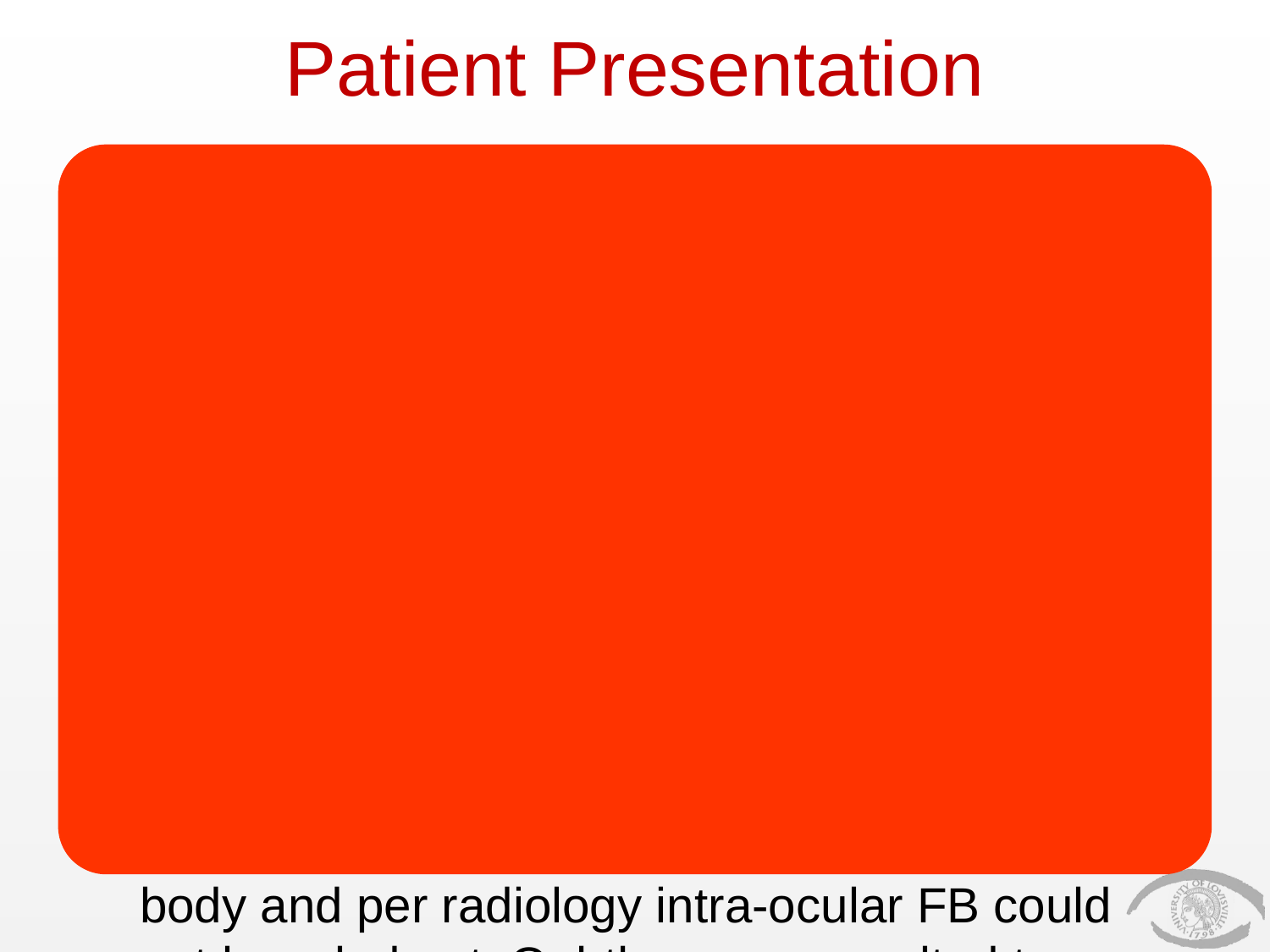

# Patient Presentation

CC
Ophthalmology service was consulted to evaluate a patient for possible intra-ocular foreign body

HPI
87 yo WF presented to the ER after she was partially run over by a truck twice, sustained multiple trauma including skull and facial trauma, and extensive scalp lacerations. Facial bones CT scan showed left intra-orbital foreign body and per radiology intra-ocular FB could not be ruled out. Ophtho was consulted to evaluate.